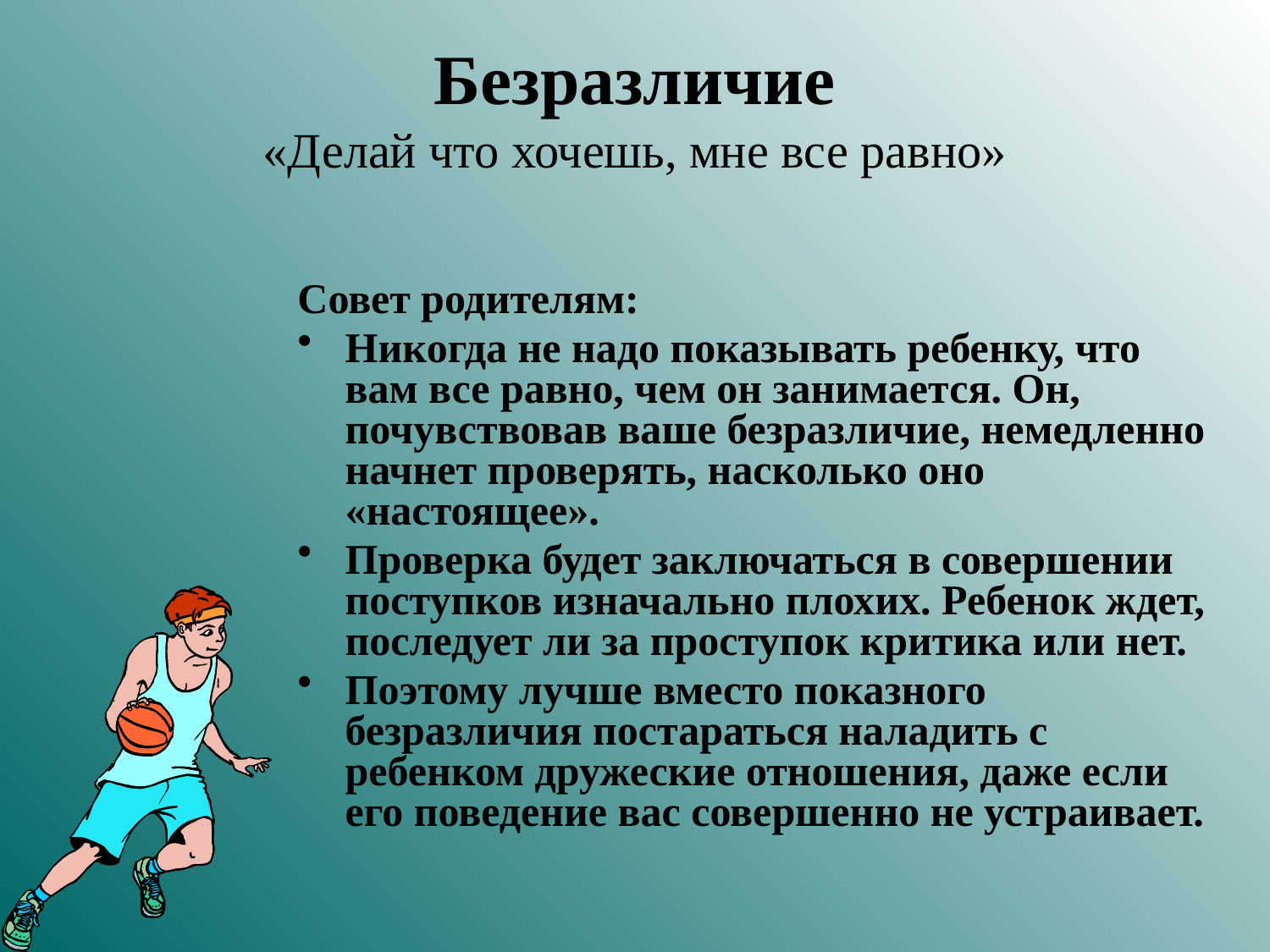

# Безразличие «Делай что хочешь, мне все равно»
Совет родителям:
Никогда не надо показывать ребенку, что вам все равно, чем он занимается. Он, почувствовав ваше безразличие, немедленно начнет проверять, насколько оно «настоящее».
Проверка будет заключаться в совершении поступков изначально плохих. Ребенок ждет, последует ли за проступок критика или нет.
Поэтому лучше вместо показного безразличия постараться наладить с ребенком дружеские отношения, даже если его поведение вас совершенно не устраивает.